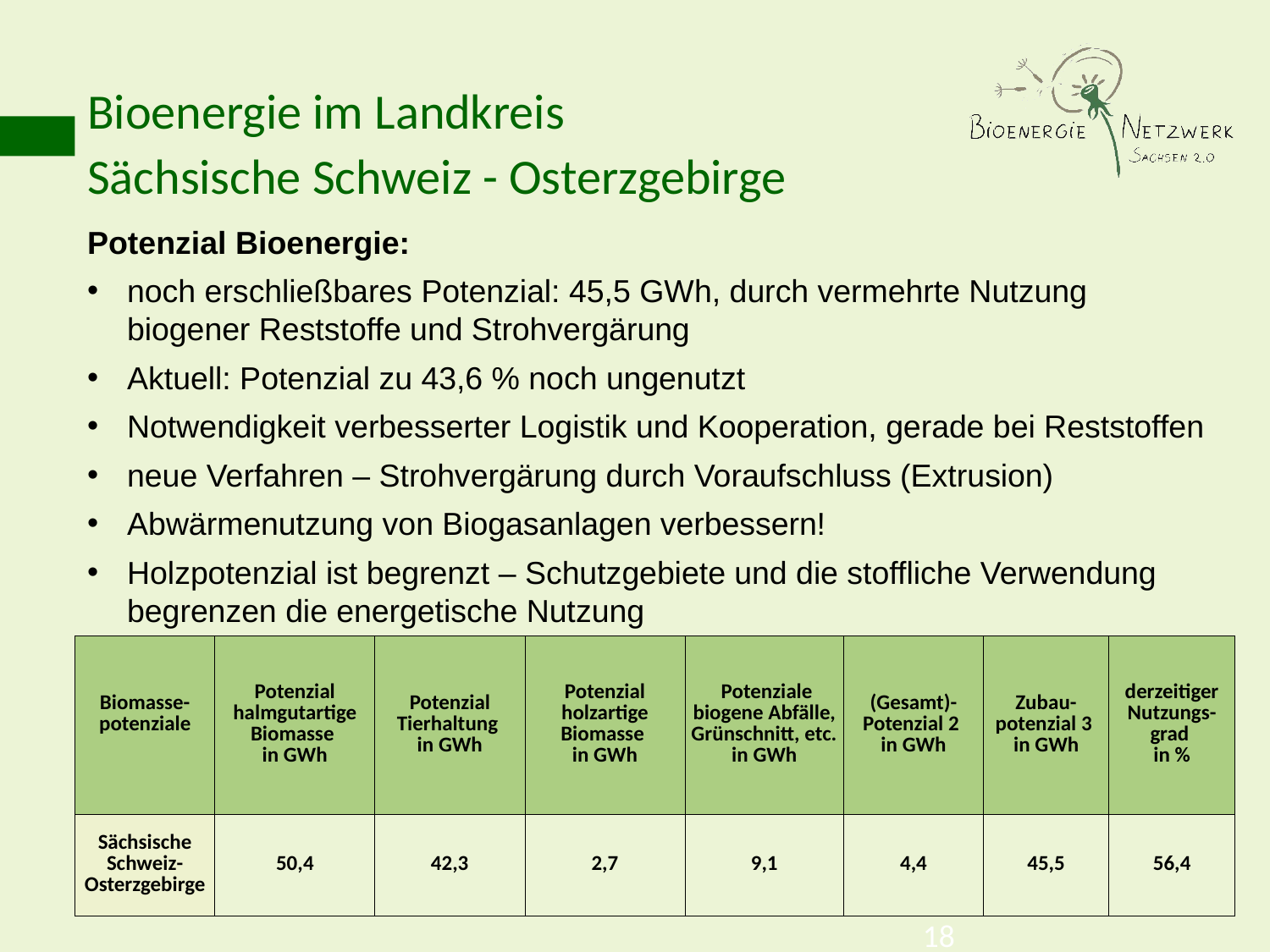

Bioenergie im Landkreis
Sächsische Schweiz - Osterzgebirge

Potenzial Bioenergie:
noch erschließbares Potenzial: 45,5 GWh, durch vermehrte Nutzung biogener Reststoffe und Strohvergärung
Aktuell: Potenzial zu 43,6 % noch ungenutzt
Notwendigkeit verbesserter Logistik und Kooperation, gerade bei Reststoffen
neue Verfahren – Strohvergärung durch Voraufschluss (Extrusion)
Abwärmenutzung von Biogasanlagen verbessern!
Holzpotenzial ist begrenzt – Schutzgebiete und die stoffliche Verwendung begrenzen die energetische Nutzung
| Biomasse-potenziale | Potenzial halmgutartige Biomasse in GWh | Potenzial Tierhaltung in GWh | Potenzial holzartige Biomasse in GWh | Potenziale biogene Abfälle, Grünschnitt, etc. in GWh | (Gesamt)-Potenzial 2 in GWh | Zubau-potenzial 3 in GWh | derzeitiger Nutzungs-grad in % |
| --- | --- | --- | --- | --- | --- | --- | --- |
| Sächsische Schweiz-Osterzgebirge | 50,4 | 42,3 | 2,7 | 9,1 | 4,4 | 45,5 | 56,4 |
18